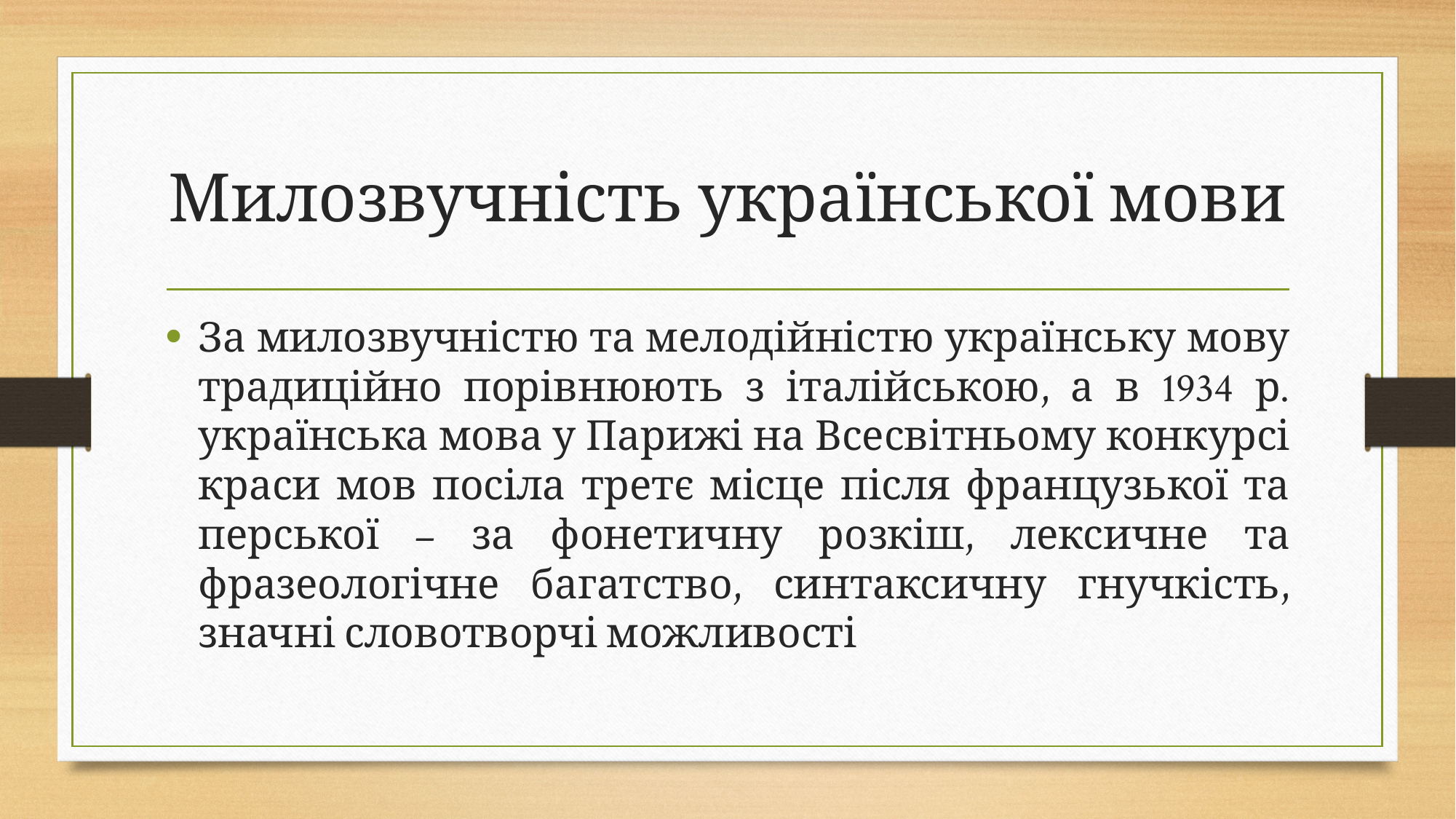

# Милозвучність української мови
За милозвучністю та мелодійністю українську мову традиційно порівнюють з італійською, а в 1934 р. українська мова у Парижі на Всесвітньому конкурсі краси мов посіла третє місце після французької та перської – за фонетичну розкіш, лексичне та фразеологічне багатство, синтаксичну гнучкість, значні словотворчі можливості